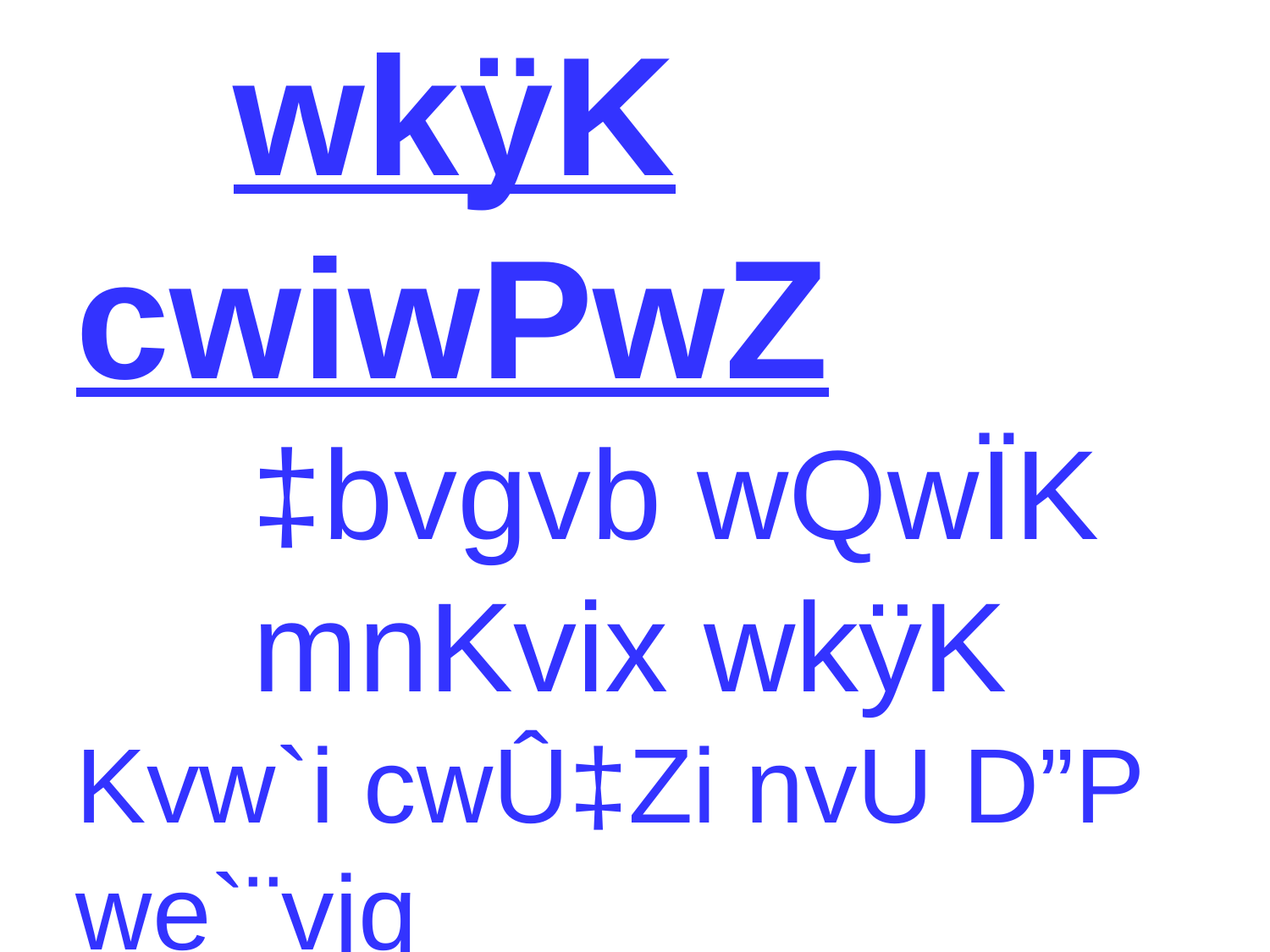

wkÿK cwiwPwZ
     ‡bvgvb wQwÏK
     mnKvix wkÿK
Kvw`i cwÛ‡Zi nvU D”P we`¨vjq
       KgjbMi, j²xcyi